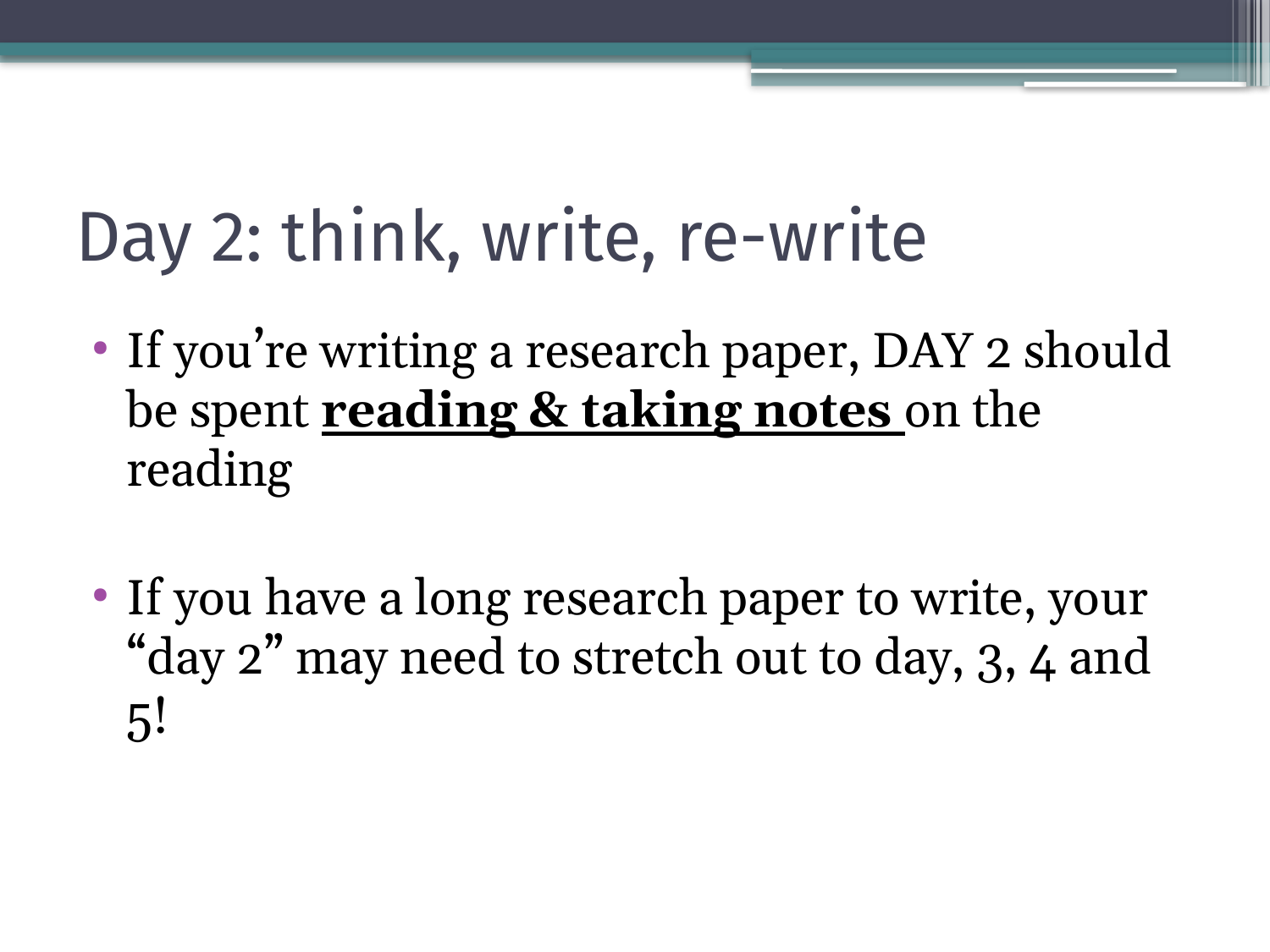

# Day 2: think, write, re-write
If you’re writing a research paper, DAY 2 should be spent reading & taking notes on the reading

If you have a long research paper to write, your “day 2” may need to stretch out to day, 3, 4 and 5!